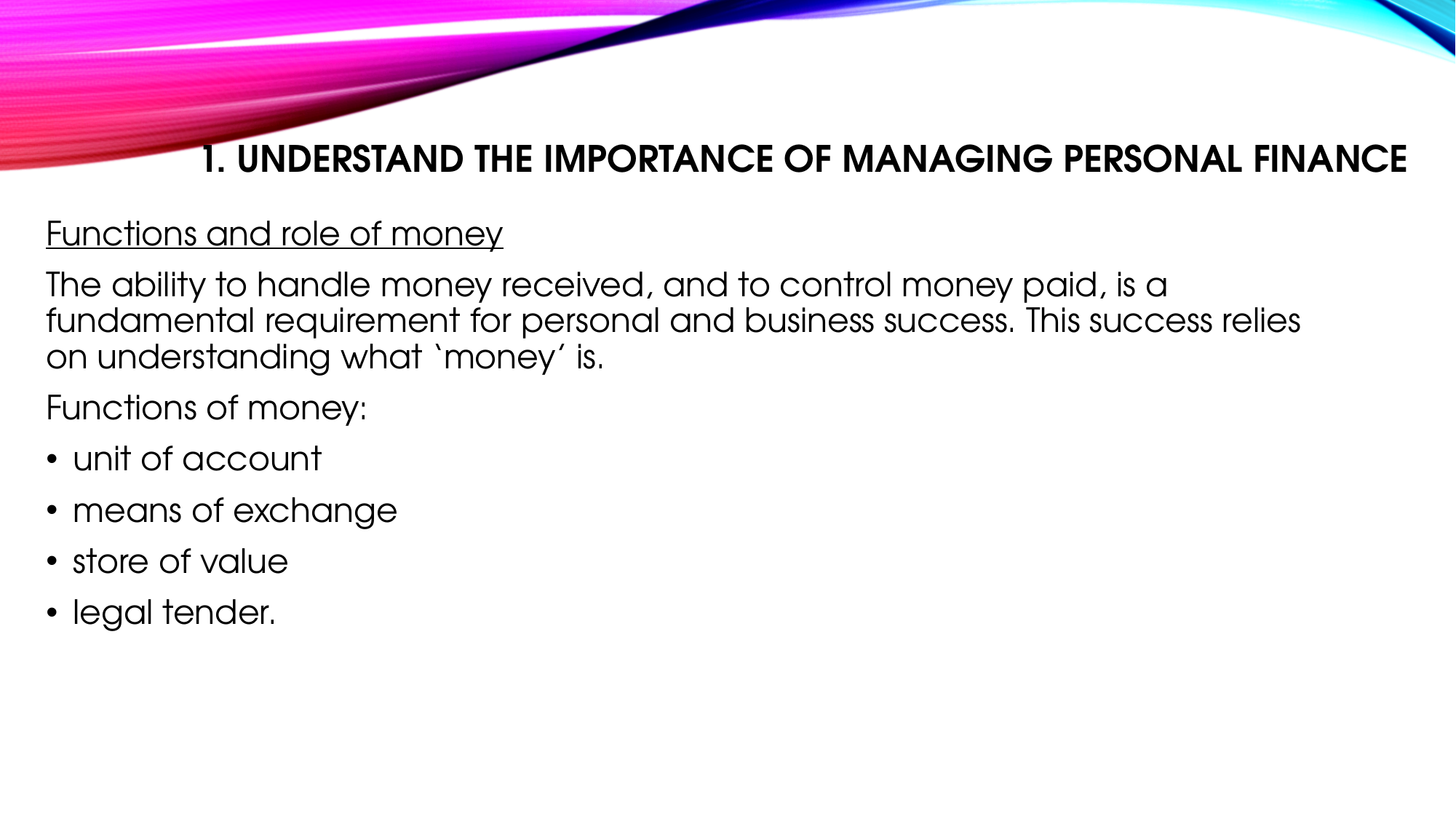

# 1. Understand the importance of managing personal finance
Functions and role of money
The ability to handle money received, and to control money paid, is a fundamental requirement for personal and business success. This success relies on understanding what ‘money’ is.
Functions of money:
unit of account
means of exchange
store of value
legal tender.